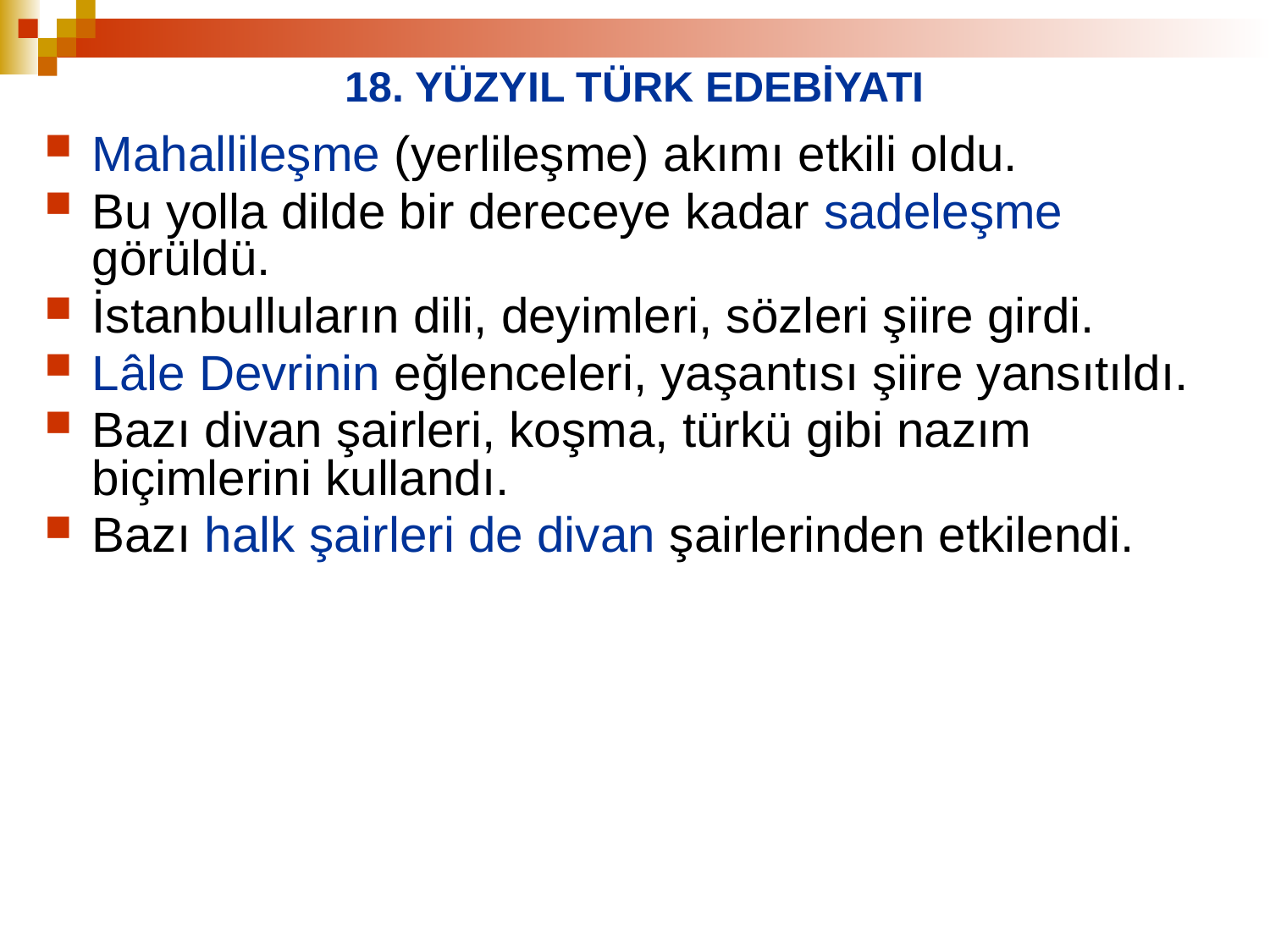

# 18. YÜZYIL TÜRK EDEBİYATI
Mahallileşme (yerlileşme) akımı etkili oldu.
Bu yolla dilde bir dereceye kadar sadeleşme görüldü.
İstanbulluların dili, deyimleri, sözleri şiire girdi.
Lâle Devrinin eğlenceleri, yaşantısı şiire yansıtıldı.
Bazı divan şairleri, koşma, türkü gibi nazım biçimlerini kullandı.
Bazı halk şairleri de divan şairlerinden etkilendi.